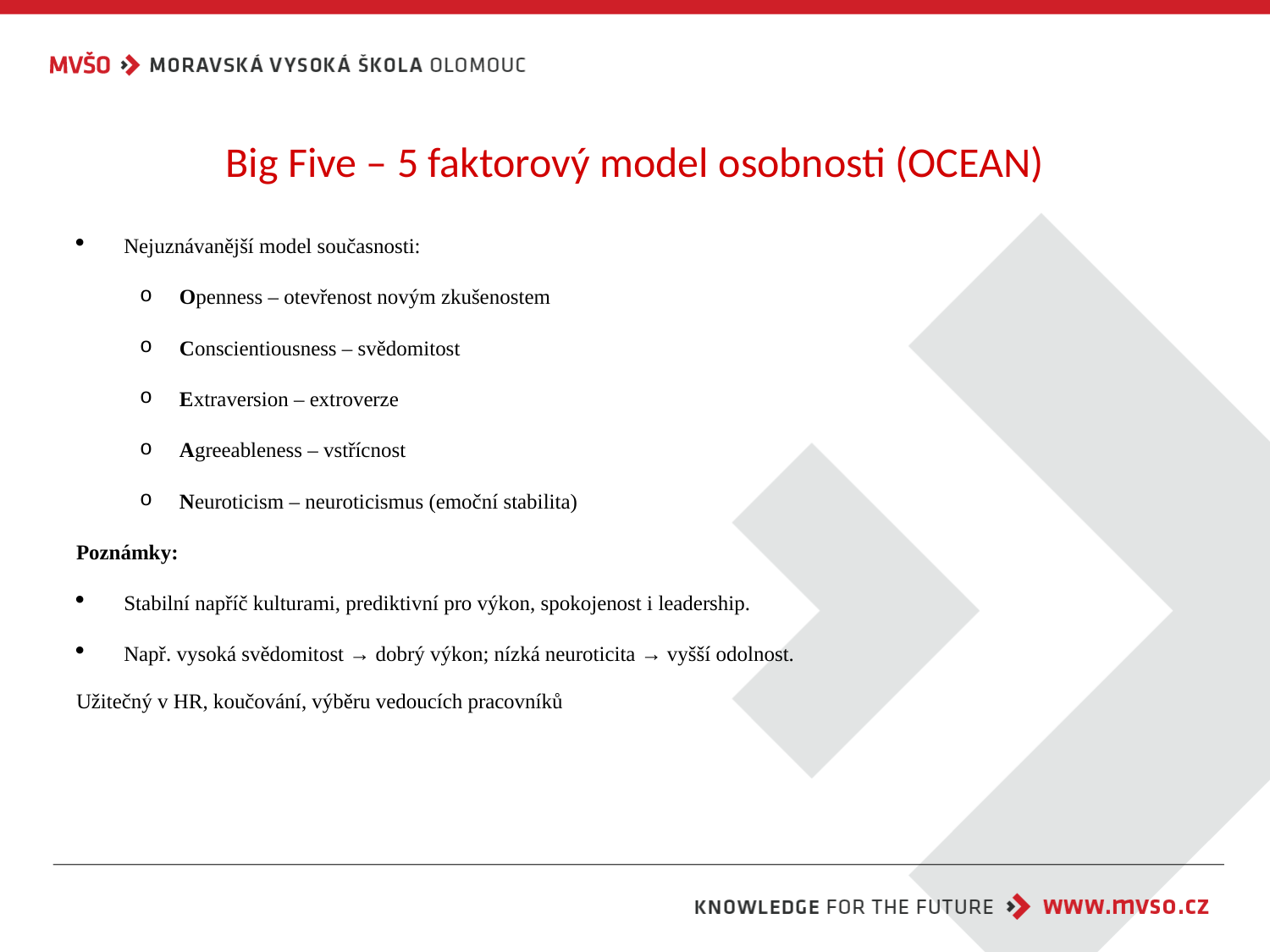

# Big Five – 5 faktorový model osobnosti (OCEAN)
Nejuznávanější model současnosti:
Openness – otevřenost novým zkušenostem
Conscientiousness – svědomitost
Extraversion – extroverze
Agreeableness – vstřícnost
Neuroticism – neuroticismus (emoční stabilita)
Poznámky:
Stabilní napříč kulturami, prediktivní pro výkon, spokojenost i leadership.
Např. vysoká svědomitost → dobrý výkon; nízká neuroticita → vyšší odolnost.
Užitečný v HR, koučování, výběru vedoucích pracovníků